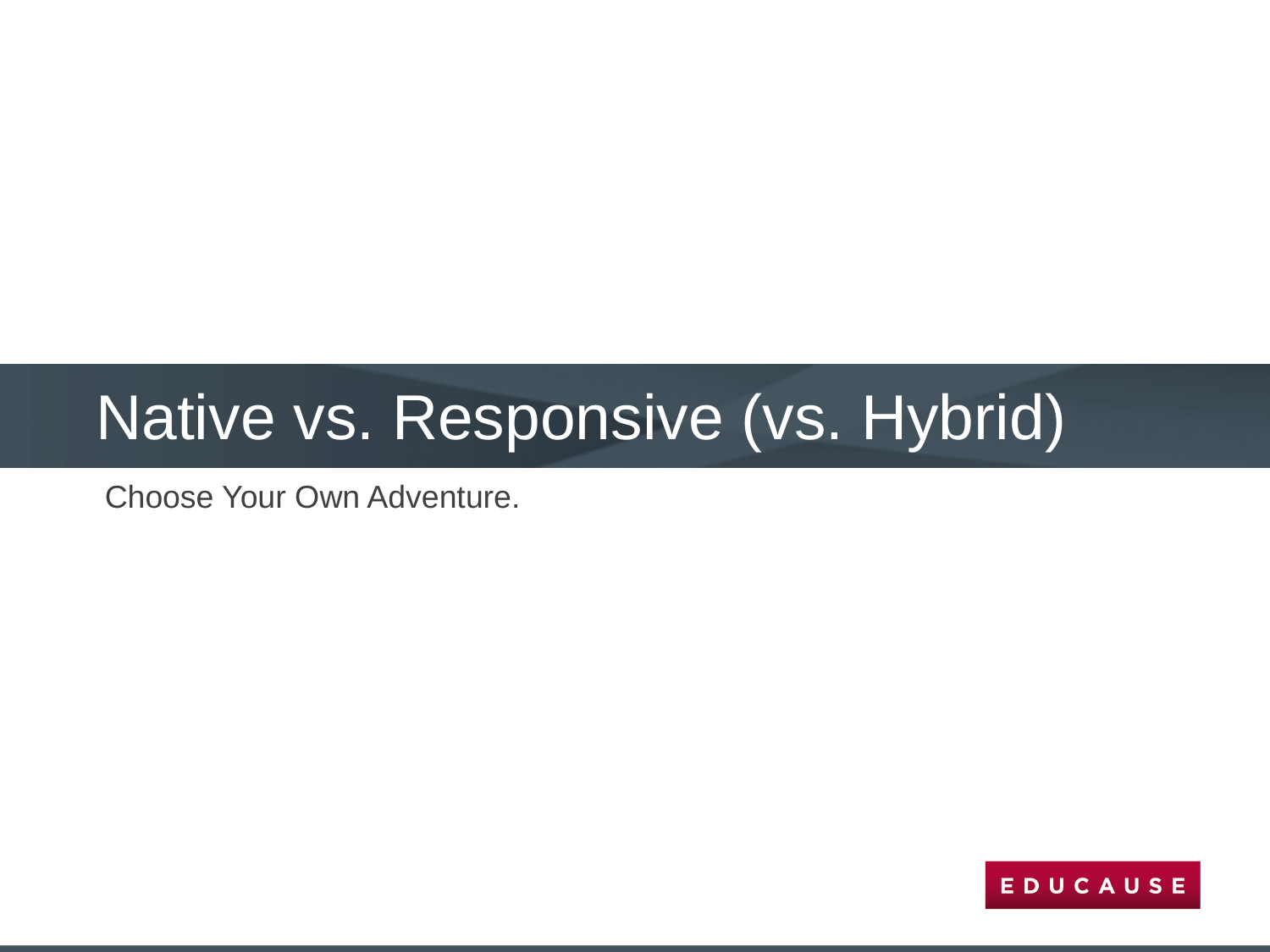

Native vs. Responsive (vs. Hybrid)
Choose Your Own Adventure.